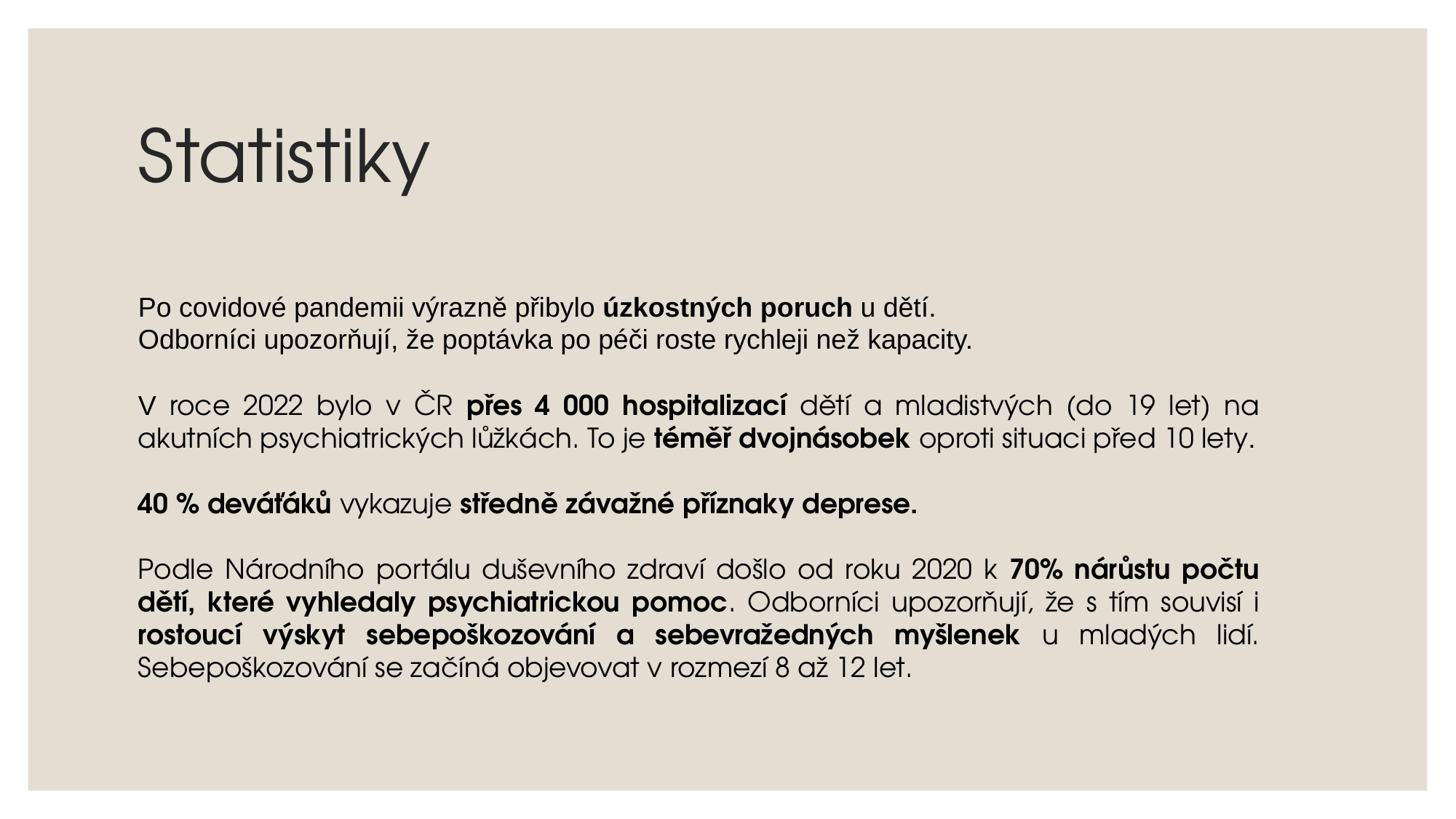

# Statistiky
Po covidové pandemii výrazně přibylo úzkostných poruch u dětí.
Odborníci upozorňují, že poptávka po péči roste rychleji než kapacity.

V roce 2022 bylo v ČR přes 4 000 hospitalizací dětí a mladistvých (do 19 let) na akutních psychiatrických lůžkách. To je téměř dvojnásobek oproti situaci před 10 lety.

40 % deváťáků vykazuje středně závažné příznaky deprese.

Podle Národního portálu duševního zdraví došlo od roku 2020 k 70% nárůstu počtu dětí, které vyhledaly psychiatrickou pomoc. Odborníci upozorňují, že s tím souvisí i rostoucí výskyt sebepoškozování a sebevražedných myšlenek u mladých lidí. Sebepoškozování se začíná objevovat v rozmezí 8 až 12 let.